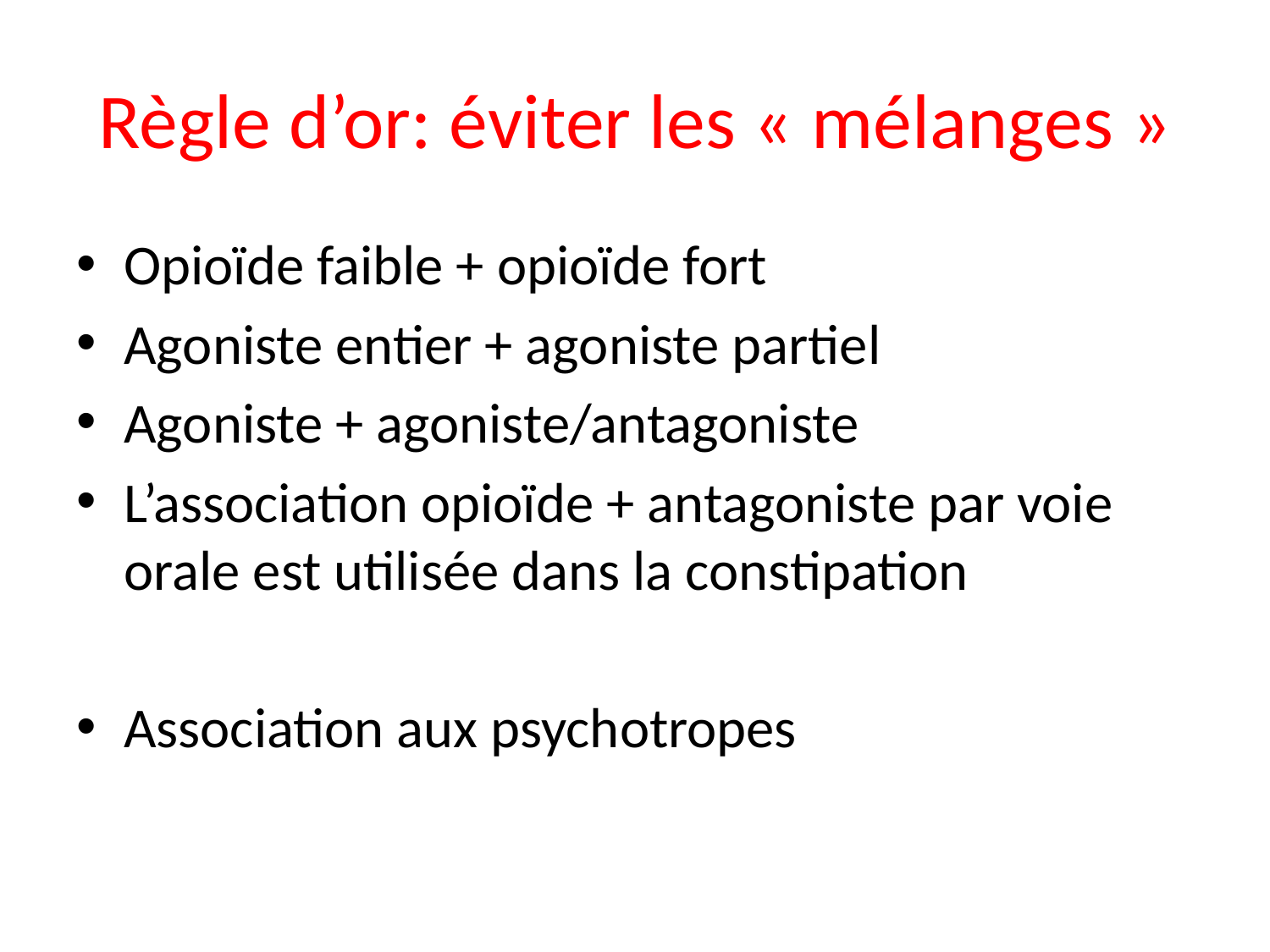

# Règle d’or: éviter les « mélanges »
Opioïde faible + opioïde fort
Agoniste entier + agoniste partiel
Agoniste + agoniste/antagoniste
L’association opioïde + antagoniste par voie orale est utilisée dans la constipation

Association aux psychotropes